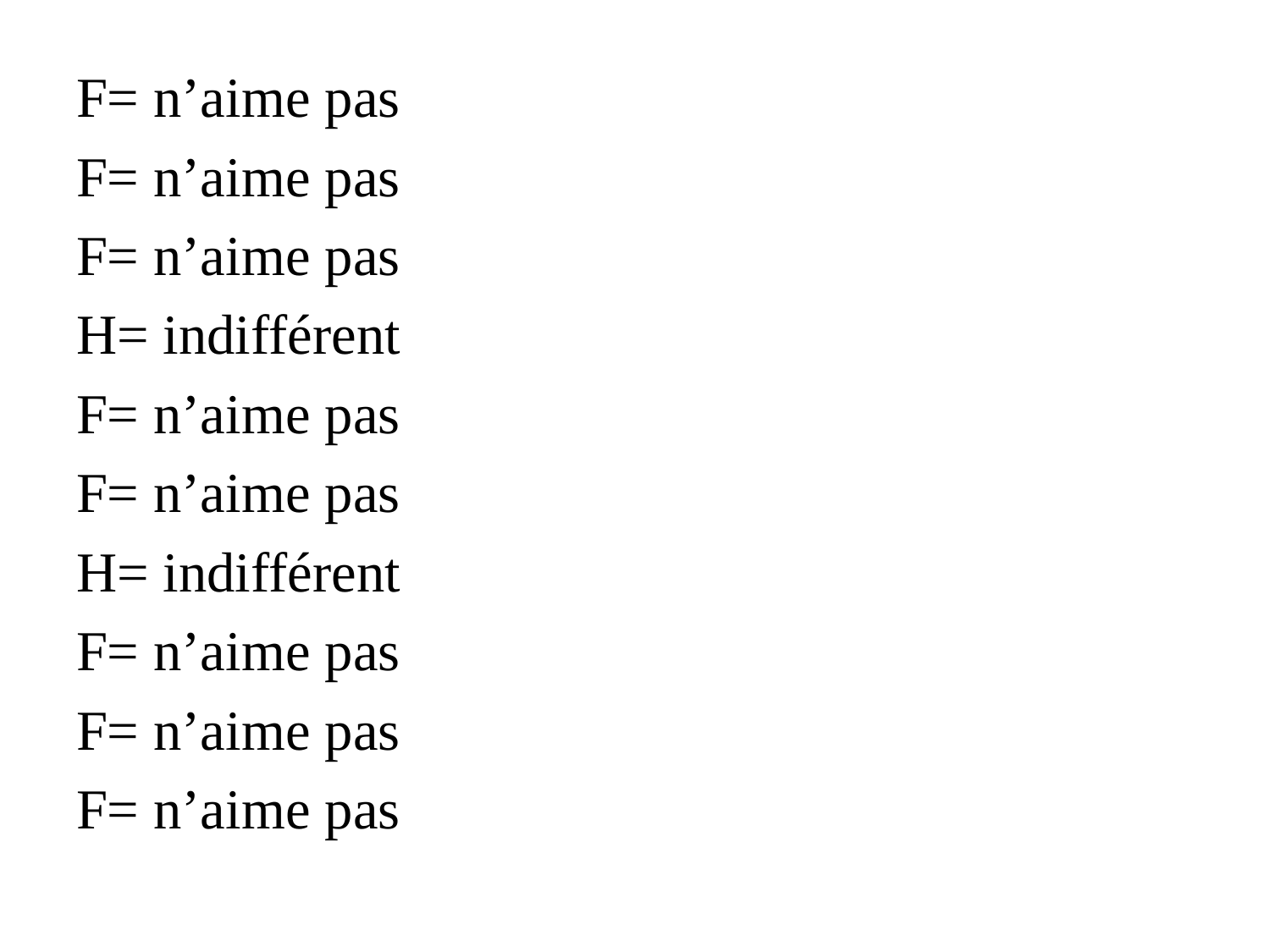

F= n’aime pas
F= n’aime pas
F= n’aime pas
H= indifférent
F= n’aime pas
F= n’aime pas
H= indifférent
F= n’aime pas
F= n’aime pas
F= n’aime pas